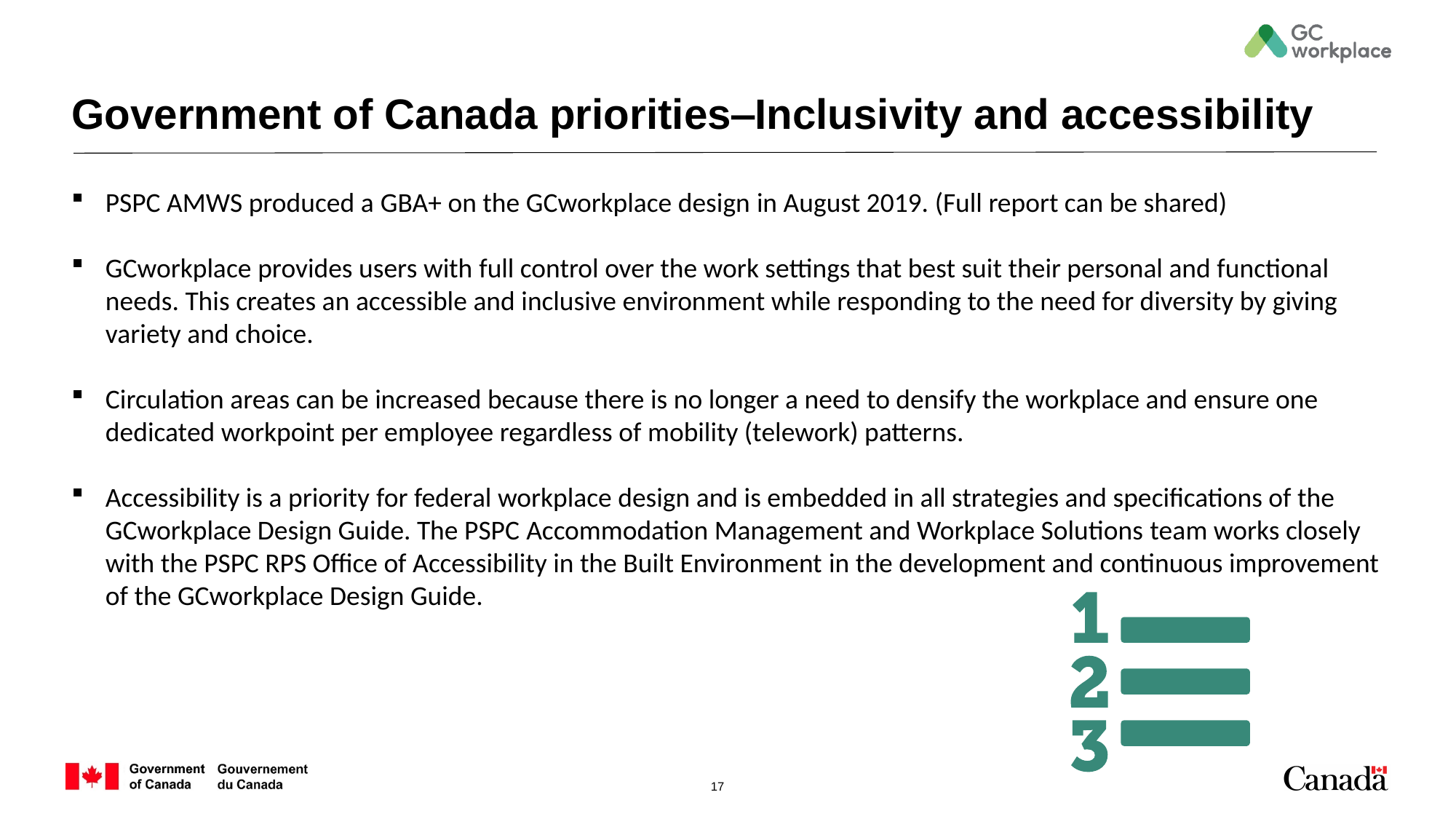

# Government of Canada priorities‒Inclusivity and accessibility
PSPC AMWS produced a GBA+ on the GCworkplace design in August 2019. (Full report can be shared)

GCworkplace provides users with full control over the work settings that best suit their personal and functional needs. This creates an accessible and inclusive environment while responding to the need for diversity by giving variety and choice.

Circulation areas can be increased because there is no longer a need to densify the workplace and ensure one dedicated workpoint per employee regardless of mobility (telework) patterns.

Accessibility is a priority for federal workplace design and is embedded in all strategies and specifications of the GCworkplace Design Guide. The PSPC Accommodation Management and Workplace Solutions team works closely with the PSPC RPS Office of Accessibility in the Built Environment in the development and continuous improvement of the GCworkplace Design Guide.